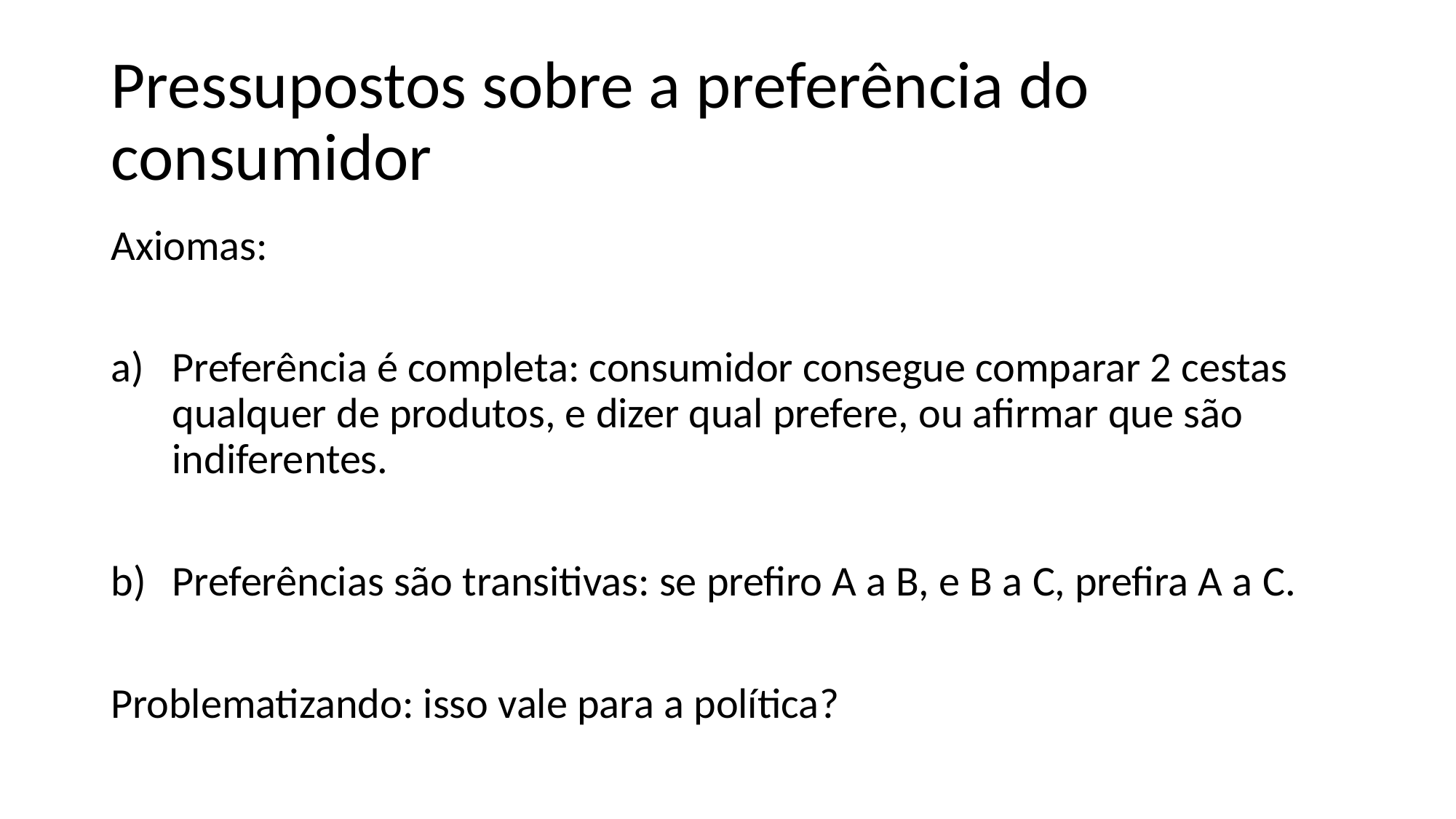

# Pressupostos sobre a preferência do consumidor
Axiomas:

Preferência é completa: consumidor consegue comparar 2 cestas qualquer de produtos, e dizer qual prefere, ou afirmar que são indiferentes.

Preferências são transitivas: se prefiro A a B, e B a C, prefira A a C.

Problematizando: isso vale para a política?